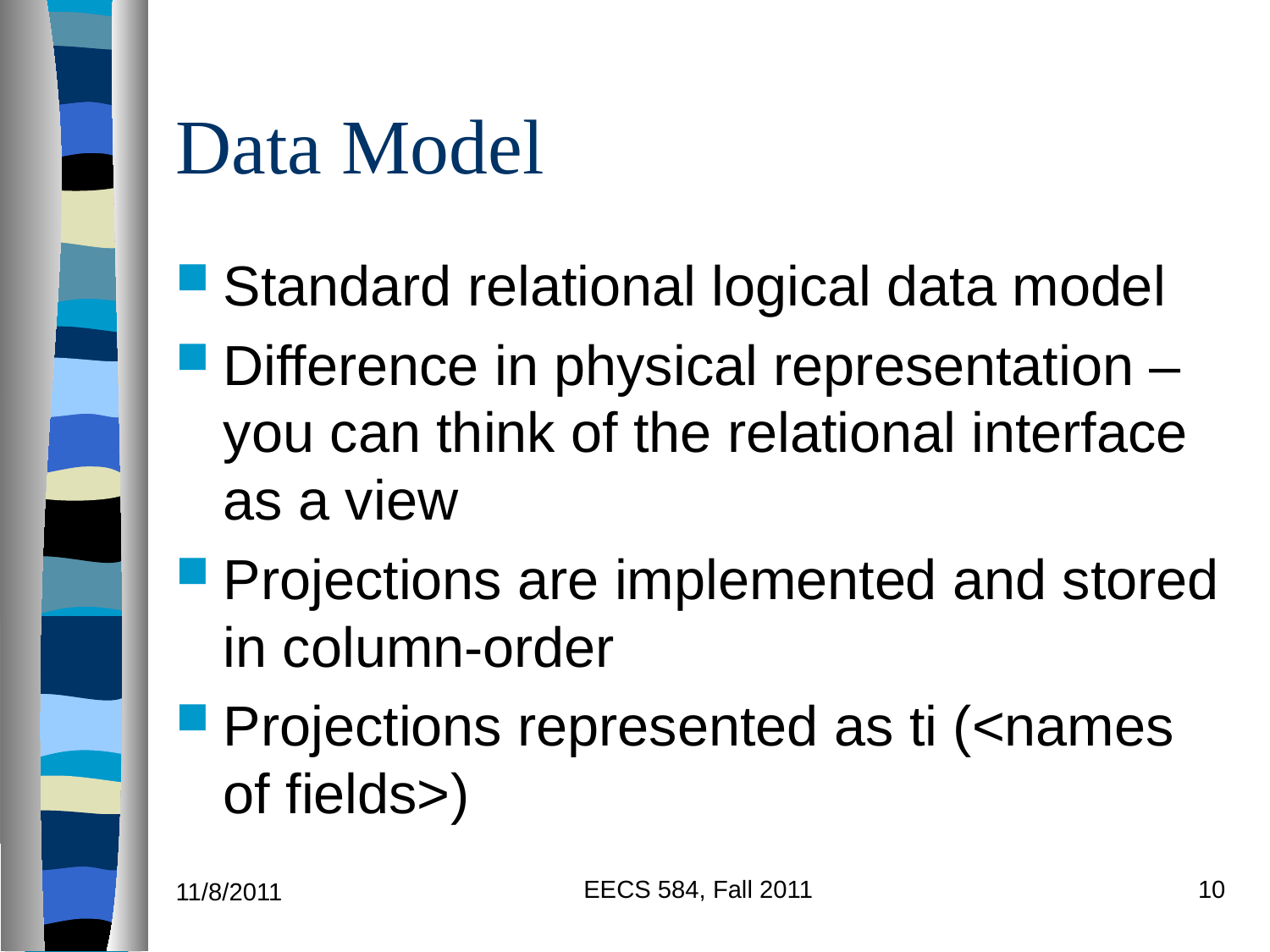

# Data Model
Standard relational logical data model
Difference in physical representation – you can think of the relational interface as a view
Projections are implemented and stored in column-order
Projections represented as ti (<names of fields>)
EECS 584, Fall 2011
10
11/8/2011